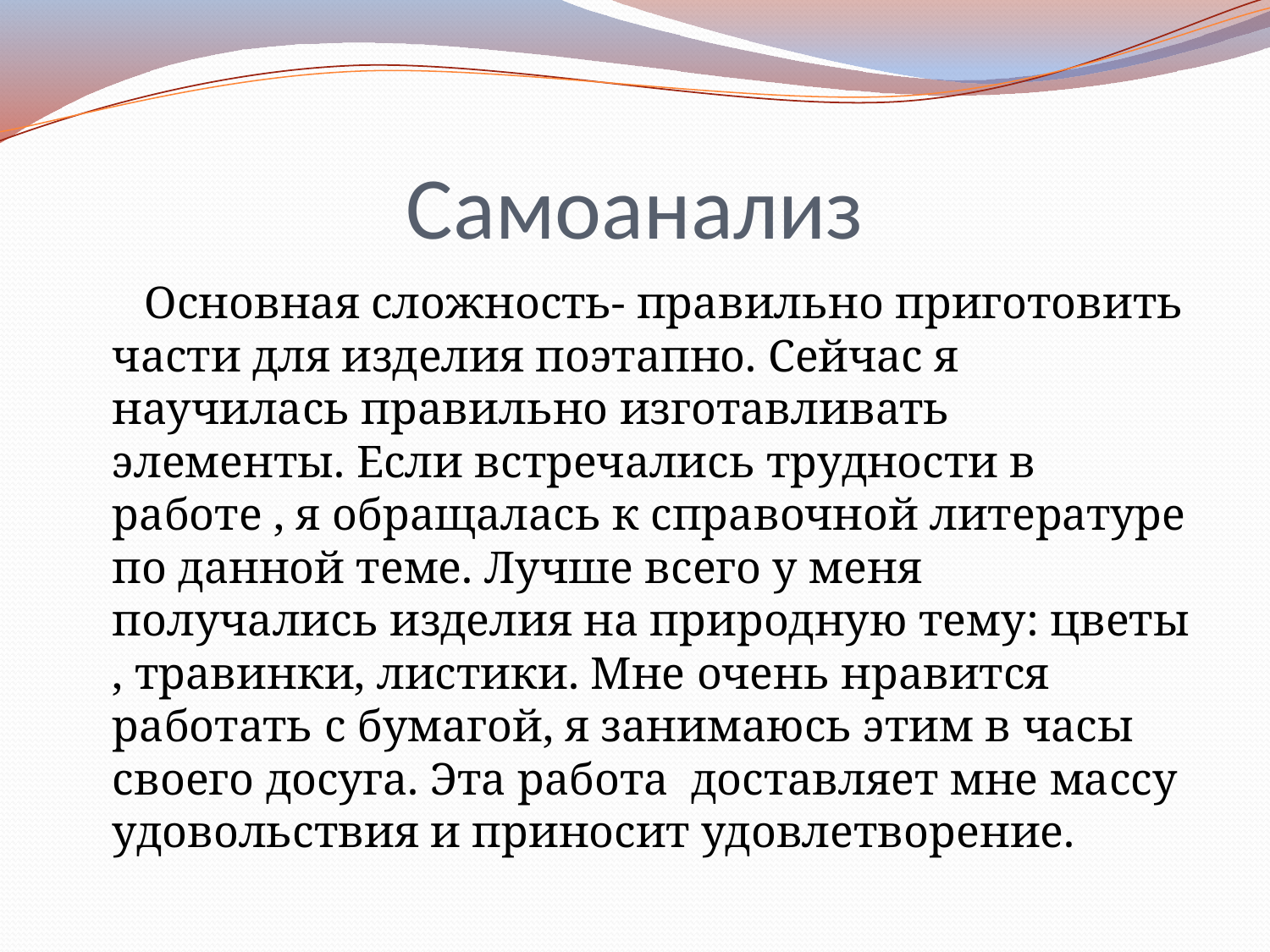

# Самоанализ
      Основная сложность- правильно приготовить части для изделия поэтапно. Сейчас я научилась правильно изготавливать элементы. Если встречались трудности в работе , я обращалась к справочной литературе по данной теме. Лучше всего у меня получались изделия на природную тему: цветы , травинки, листики. Мне очень нравится работать с бумагой, я занимаюсь этим в часы своего досуга. Эта работа  доставляет мне массу удовольствия и приносит удовлетворение.